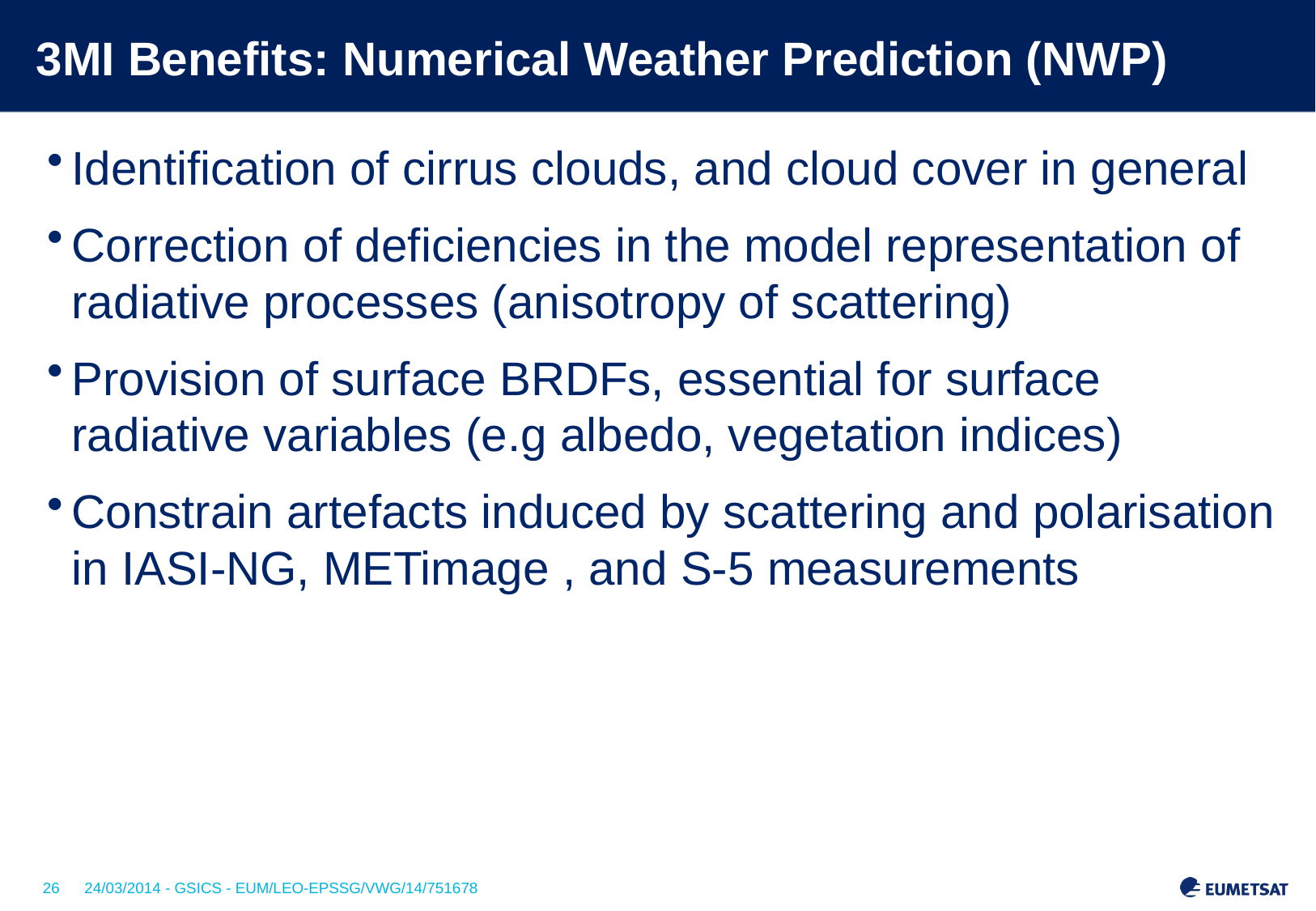

# 3MI Benefits: Numerical Weather Prediction (NWP)
Identification of cirrus clouds, and cloud cover in general
Correction of deficiencies in the model representation of radiative processes (anisotropy of scattering)
Provision of surface BRDFs, essential for surface radiative variables (e.g albedo, vegetation indices)
Constrain artefacts induced by scattering and polarisation in IASI-NG, METimage , and S-5 measurements